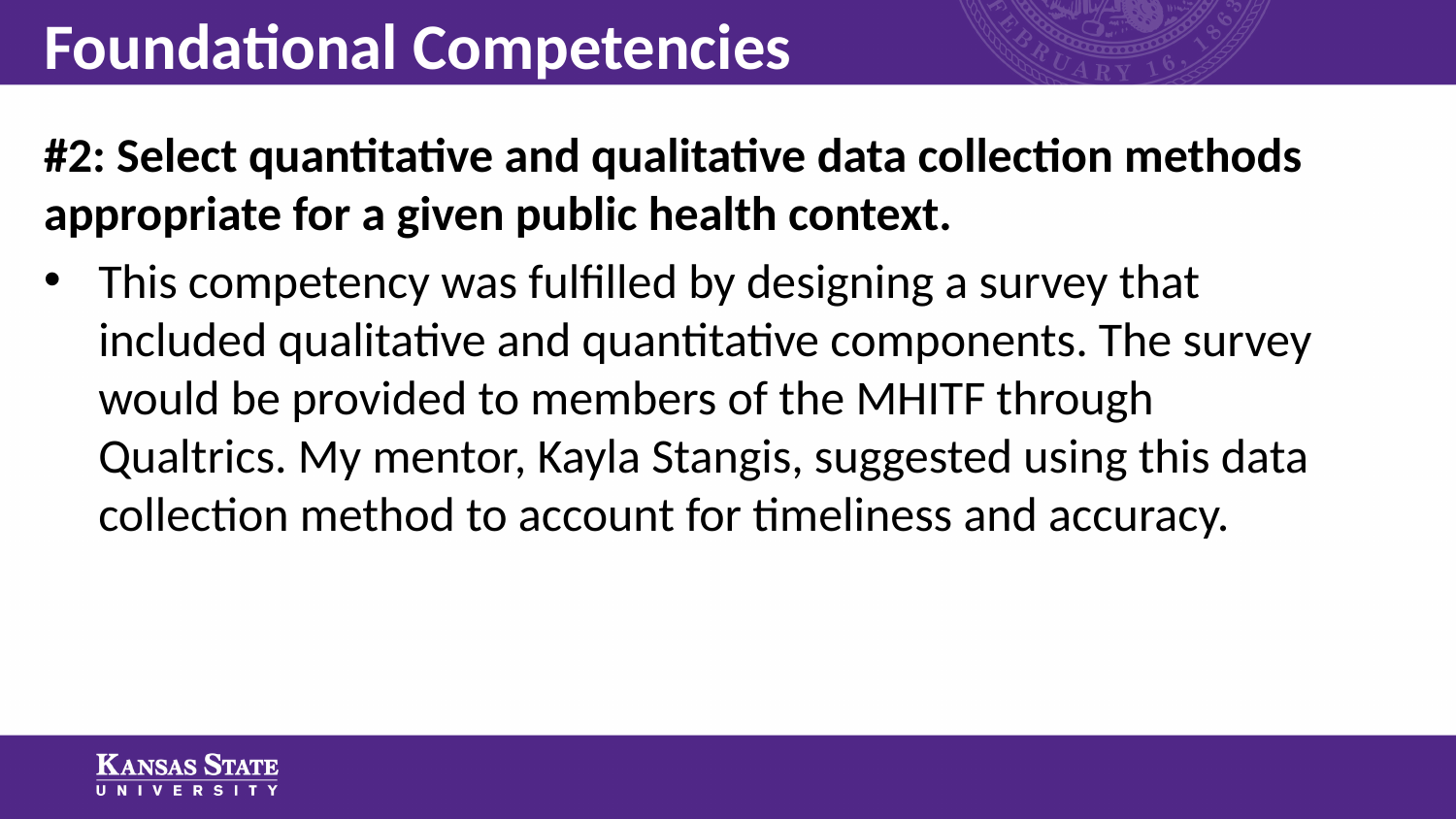

# Foundational Competencies
#2: Select quantitative and qualitative data collection methods appropriate for a given public health context.
This competency was fulfilled by designing a survey that included qualitative and quantitative components. The survey would be provided to members of the MHITF through Qualtrics. My mentor, Kayla Stangis, suggested using this data collection method to account for timeliness and accuracy.